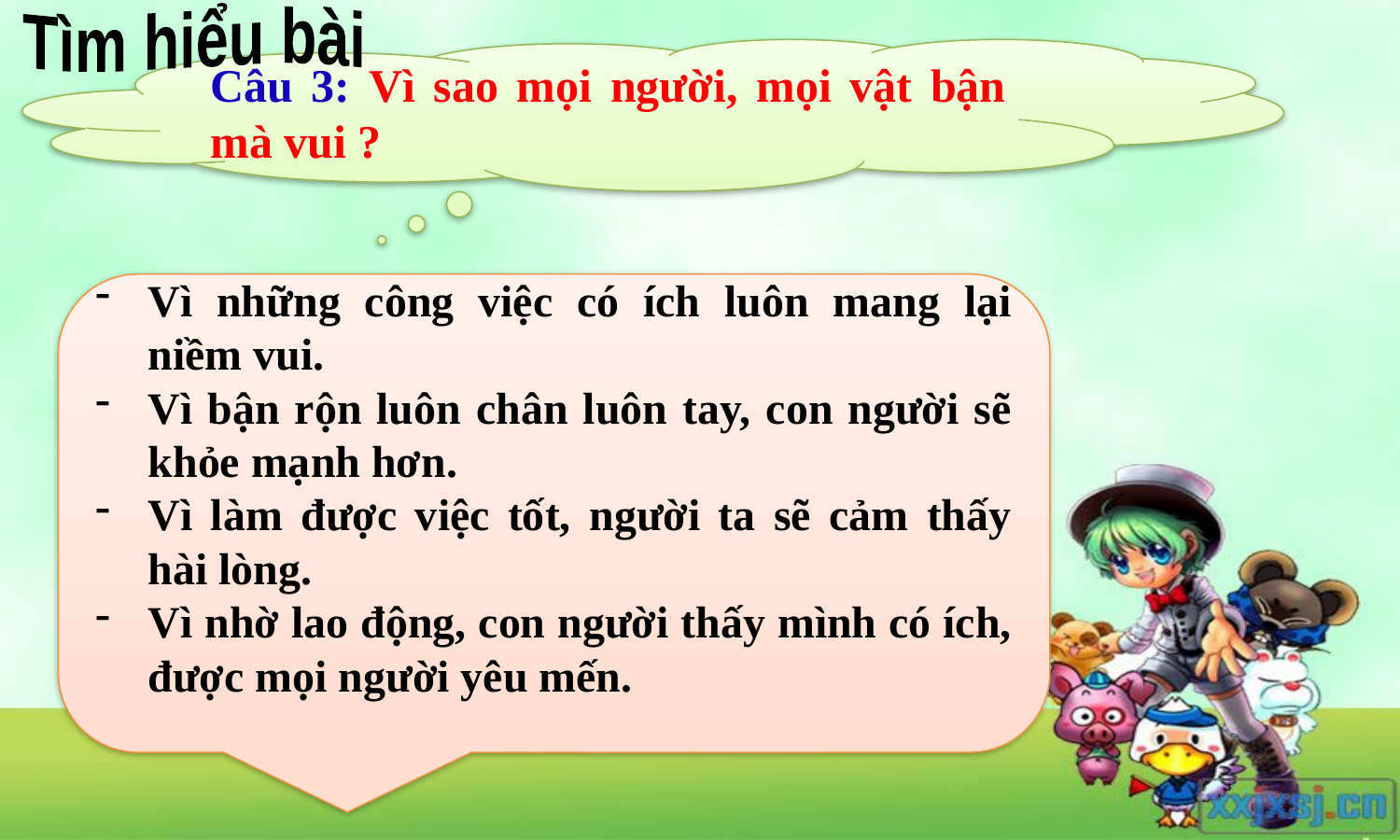

Tìm hiểu bài
Câu 3: Vì sao mọi người, mọi vật bận mà vui ?
Vì những công việc có ích luôn mang lại niềm vui.
Vì bận rộn luôn chân luôn tay, con người sẽ khỏe mạnh hơn.
Vì làm được việc tốt, người ta sẽ cảm thấy hài lòng.
Vì nhờ lao động, con người thấy mình có ích, được mọi người yêu mến.